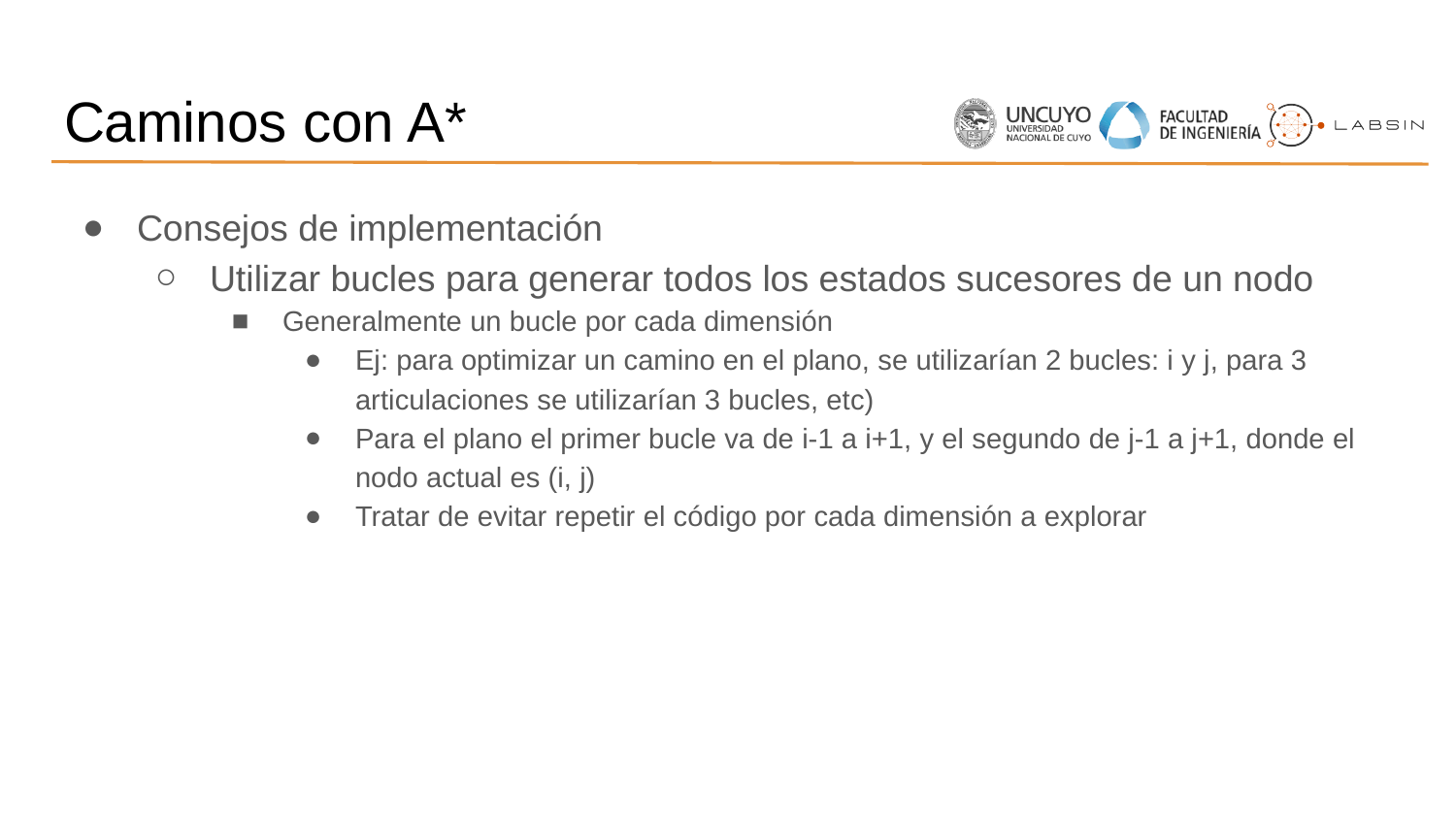

# Caminos con A*
Consejos de implementación
Utilizar bucles para generar todos los estados sucesores de un nodo
Generalmente un bucle por cada dimensión
Ej: para optimizar un camino en el plano, se utilizarían 2 bucles: i y j, para 3 articulaciones se utilizarían 3 bucles, etc)
Para el plano el primer bucle va de i-1 a i+1, y el segundo de j-1 a j+1, donde el nodo actual es (i, j)
Tratar de evitar repetir el código por cada dimensión a explorar